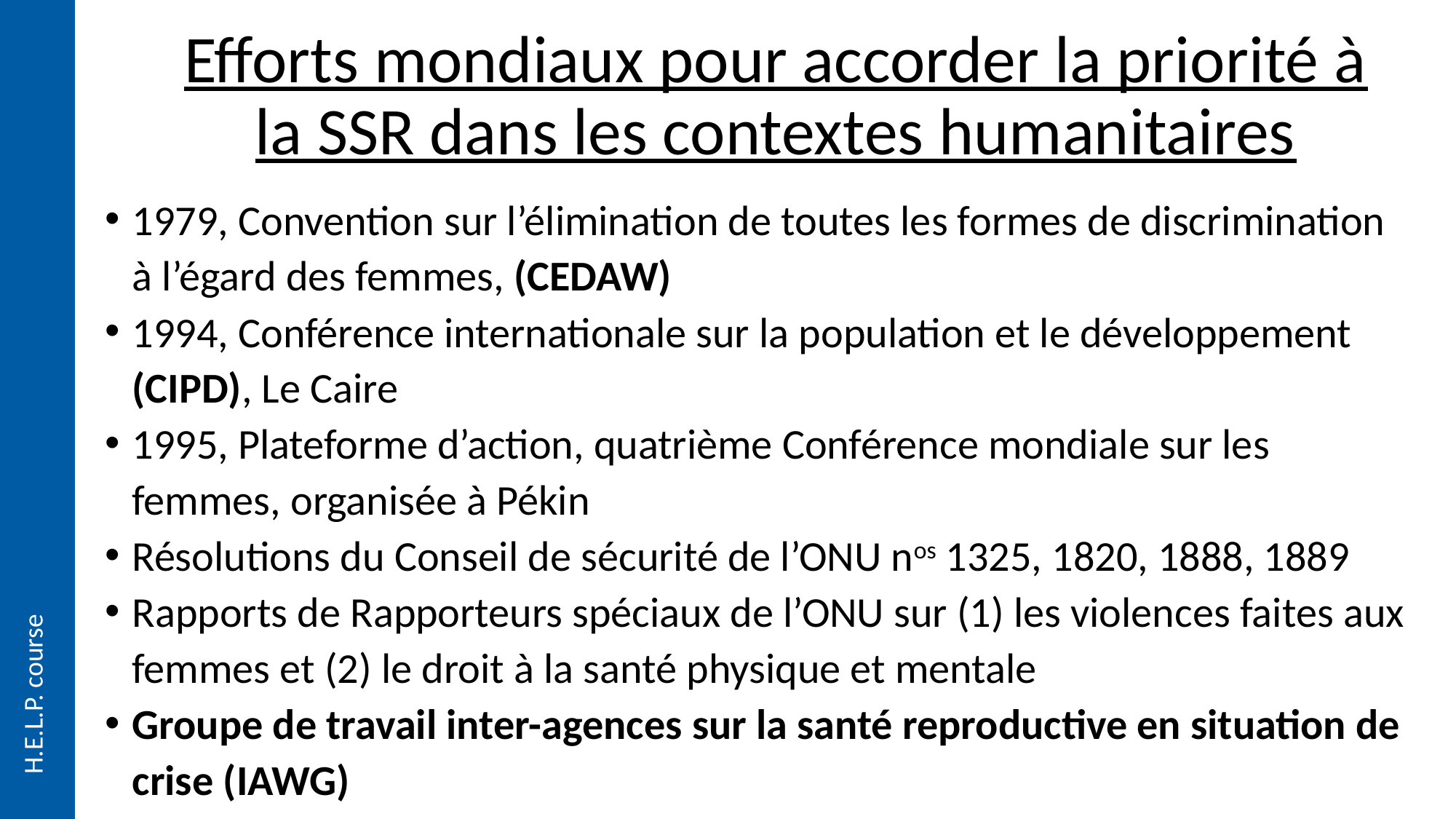

# Efforts mondiaux pour accorder la priorité à la SSR dans les contextes humanitaires
1979, Convention sur l’élimination de toutes les formes de discrimination à l’égard des femmes, (CEDAW)
1994, Conférence internationale sur la population et le développement (CIPD), Le Caire
1995, Plateforme d’action, quatrième Conférence mondiale sur les femmes, organisée à Pékin
Résolutions du Conseil de sécurité de l’ONU nos 1325, 1820, 1888, 1889
Rapports de Rapporteurs spéciaux de l’ONU sur (1) les violences faites aux femmes et (2) le droit à la santé physique et mentale
Groupe de travail inter-agences sur la santé reproductive en situation de crise (IAWG)